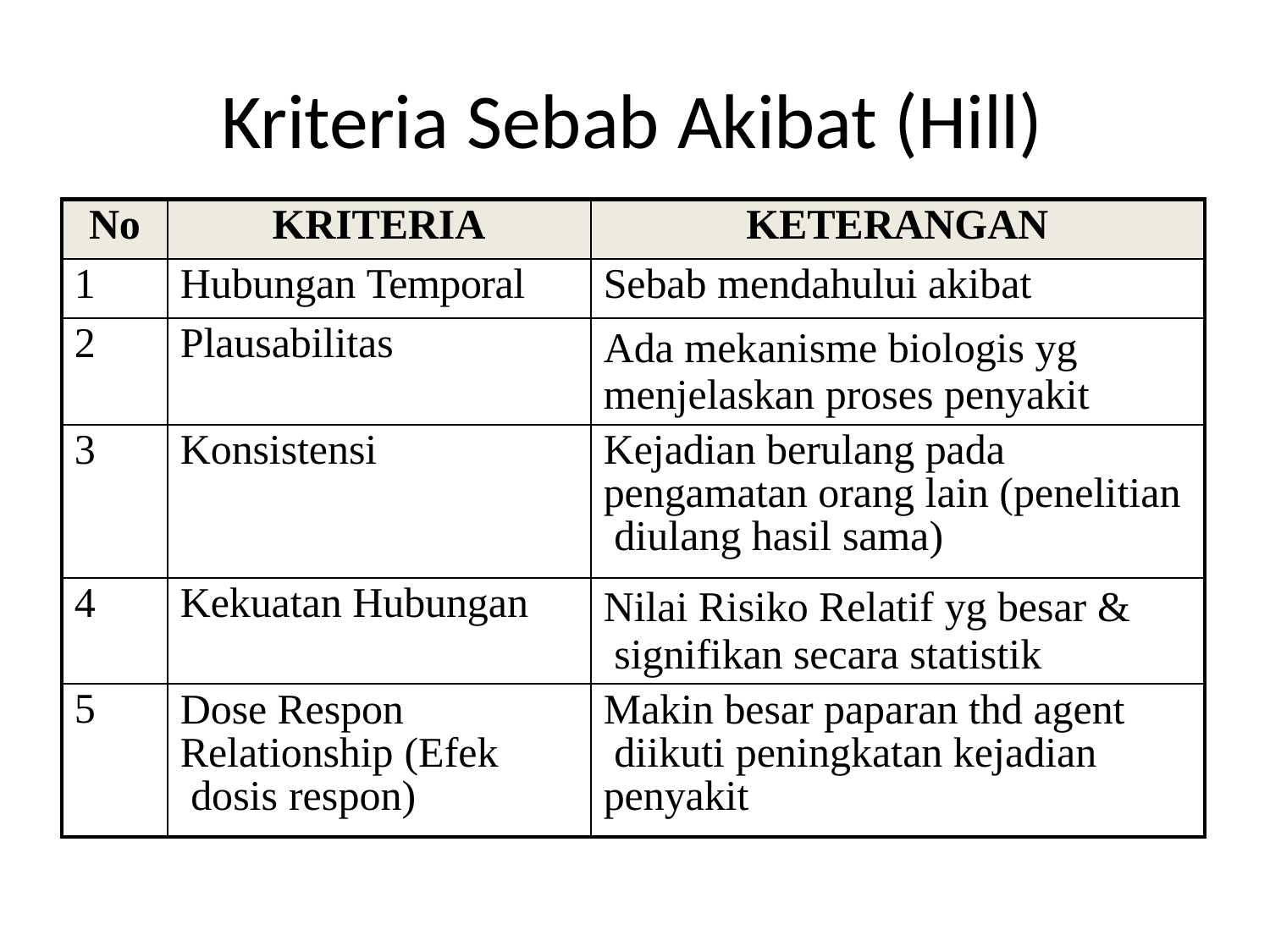

# Kriteria Sebab Akibat (Hill)
| No | KRITERIA | KETERANGAN |
| --- | --- | --- |
| 1 | Hubungan Temporal | Sebab mendahului akibat |
| 2 | Plausabilitas | Ada mekanisme biologis yg menjelaskan proses penyakit |
| 3 | Konsistensi | Kejadian berulang pada pengamatan orang lain (penelitian diulang hasil sama) |
| 4 | Kekuatan Hubungan | Nilai Risiko Relatif yg besar & signifikan secara statistik |
| 5 | Dose Respon Relationship (Efek dosis respon) | Makin besar paparan thd agent diikuti peningkatan kejadian penyakit |